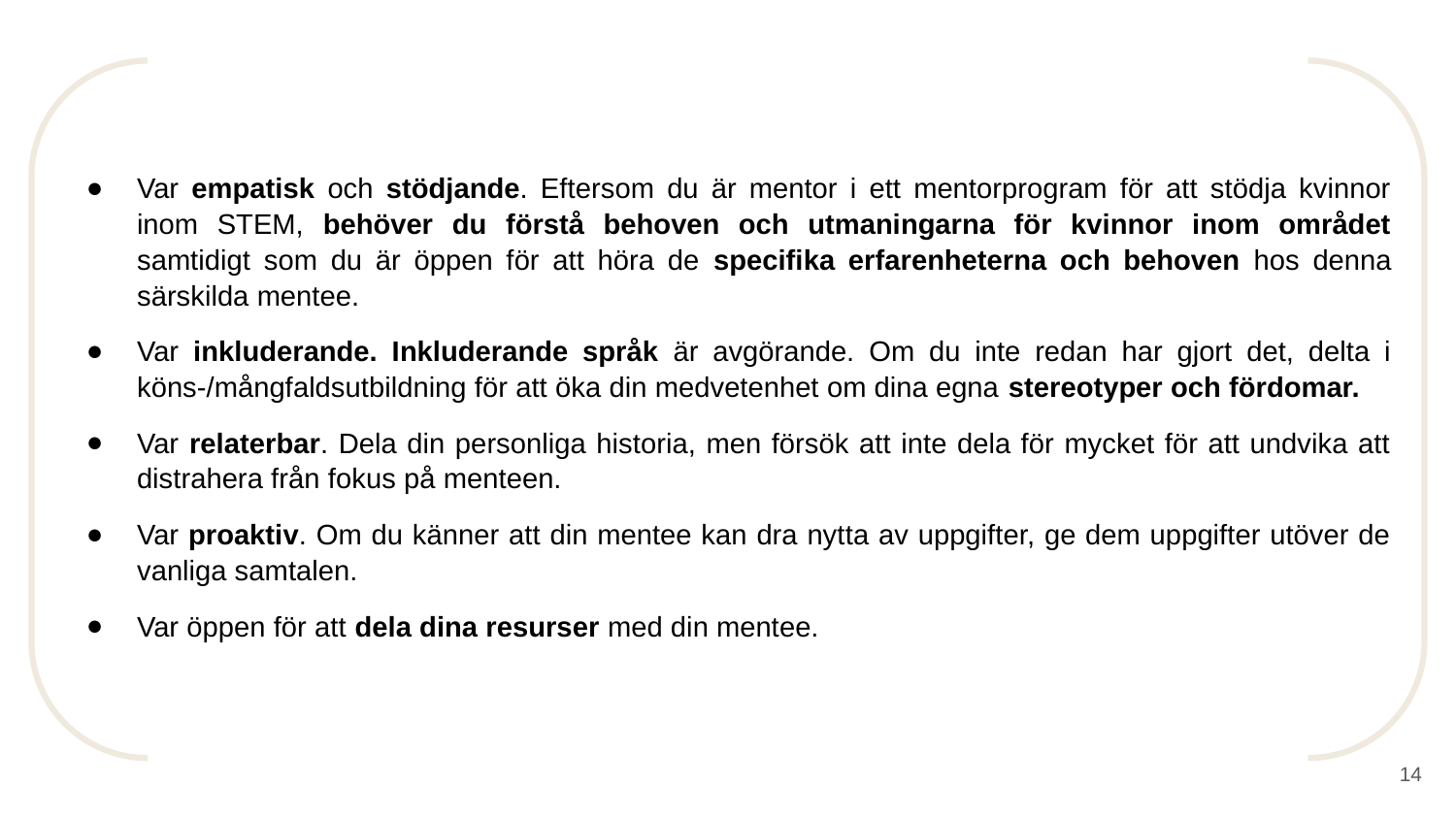

Var empatisk och stödjande. Eftersom du är mentor i ett mentorprogram för att stödja kvinnor inom STEM, behöver du förstå behoven och utmaningarna för kvinnor inom området samtidigt som du är öppen för att höra de specifika erfarenheterna och behoven hos denna särskilda mentee.
Var inkluderande. Inkluderande språk är avgörande. Om du inte redan har gjort det, delta i köns-/mångfaldsutbildning för att öka din medvetenhet om dina egna stereotyper och fördomar.
Var relaterbar. Dela din personliga historia, men försök att inte dela för mycket för att undvika att distrahera från fokus på menteen.
Var proaktiv. Om du känner att din mentee kan dra nytta av uppgifter, ge dem uppgifter utöver de vanliga samtalen.
Var öppen för att dela dina resurser med din mentee.
14